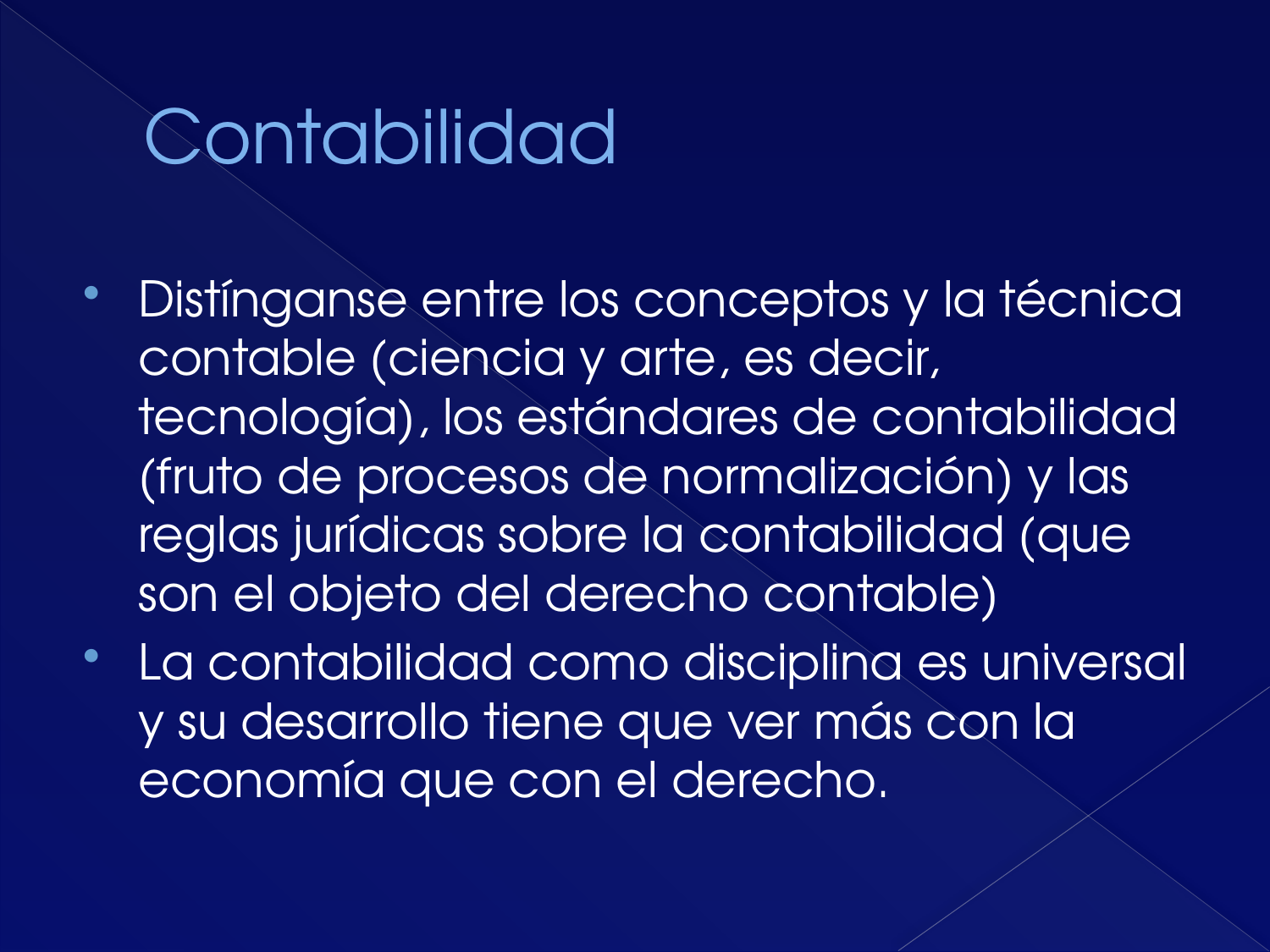

# Contabilidad
Distínganse entre los conceptos y la técnica contable (ciencia y arte, es decir, tecnología), los estándares de contabilidad (fruto de procesos de normalización) y las reglas jurídicas sobre la contabilidad (que son el objeto del derecho contable)
La contabilidad como disciplina es universal y su desarrollo tiene que ver más con la economía que con el derecho.